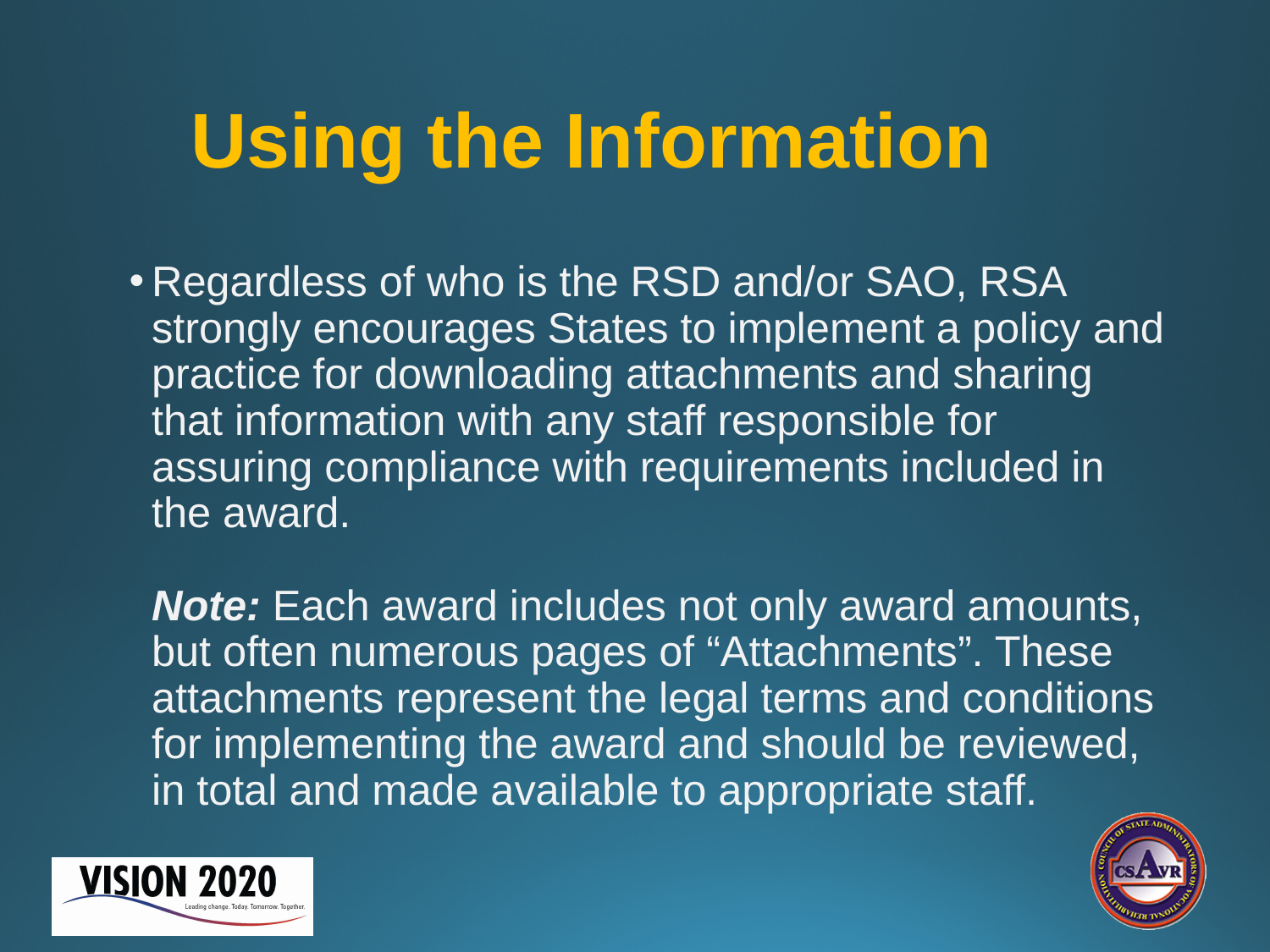

# Using the Information
Regardless of who is the RSD and/or SAO, RSA strongly encourages States to implement a policy and practice for downloading attachments and sharing that information with any staff responsible for assuring compliance with requirements included in the award.
Note: Each award includes not only award amounts, but often numerous pages of “Attachments”. These attachments represent the legal terms and conditions for implementing the award and should be reviewed, in total and made available to appropriate staff.